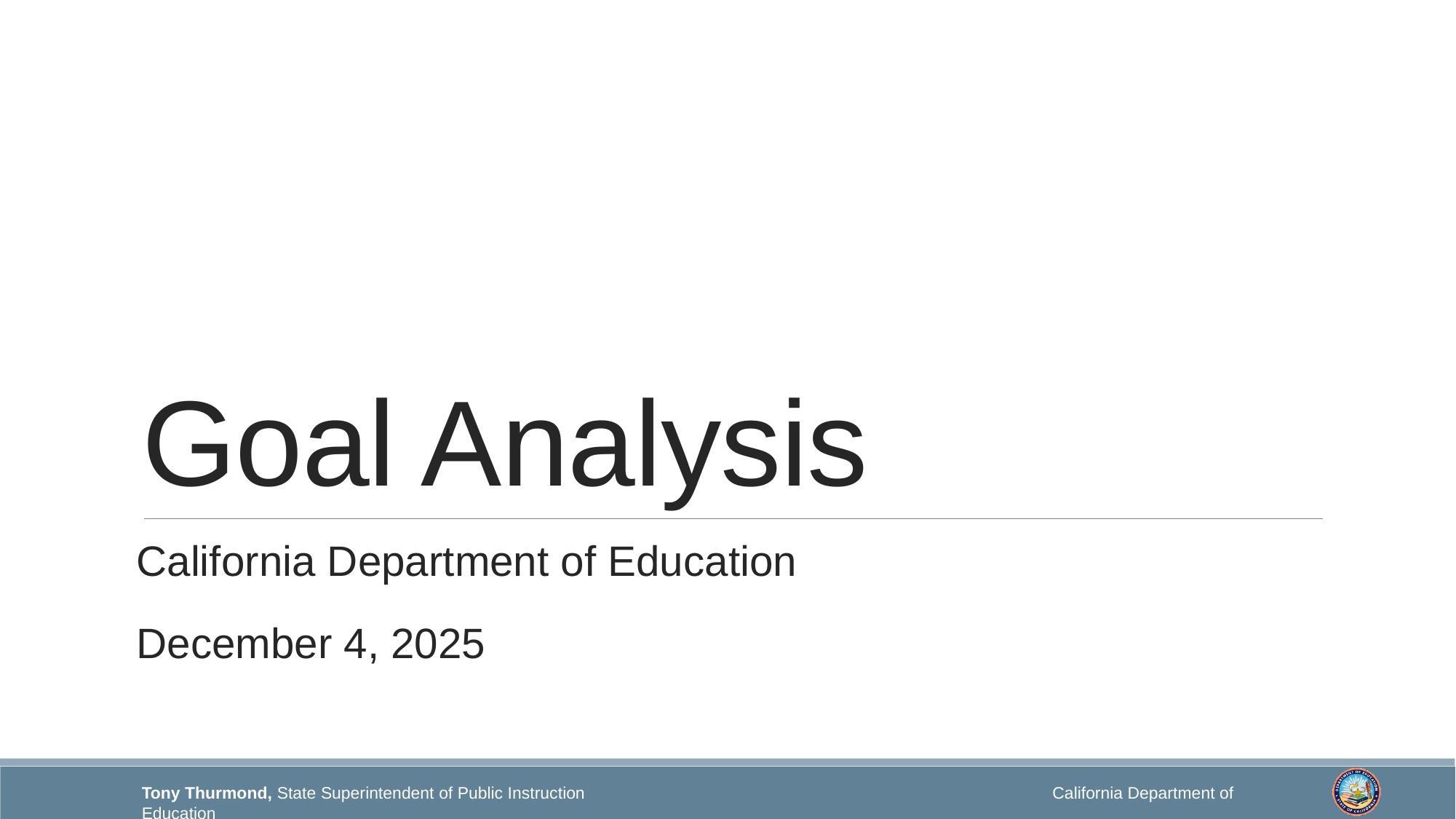

# Goal Analysis
California Department of Education
December 4, 2025